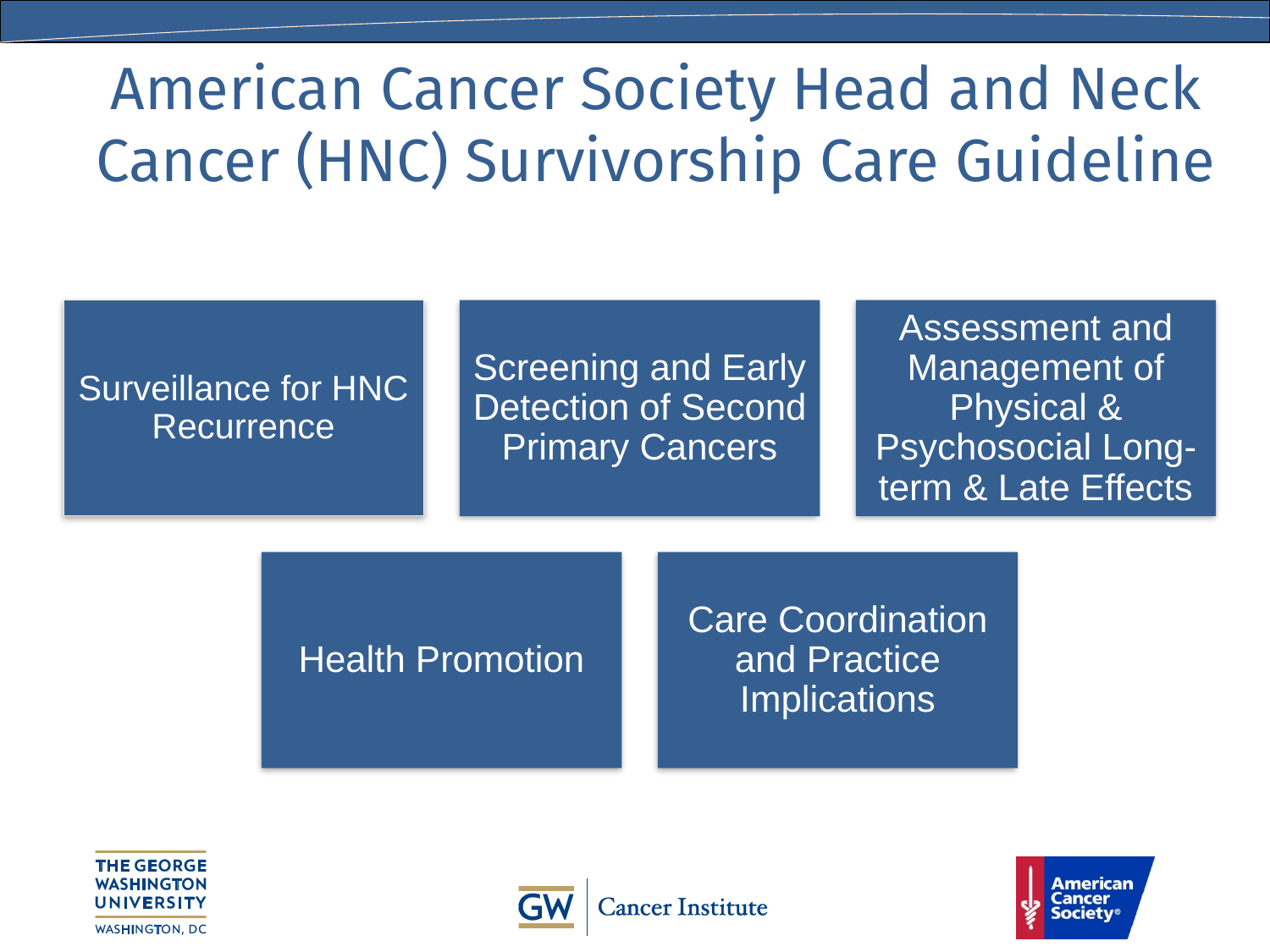

# American Cancer Society Head and Neck Cancer (HNC) Survivorship Care Guideline
Surveillance for HNC Recurrence
Screening and Early Detection of Second Primary Cancers
Assessment and Management of Physical & Psychosocial Long-term & Late Effects
Health Promotion
Care Coordination and Practice Implications